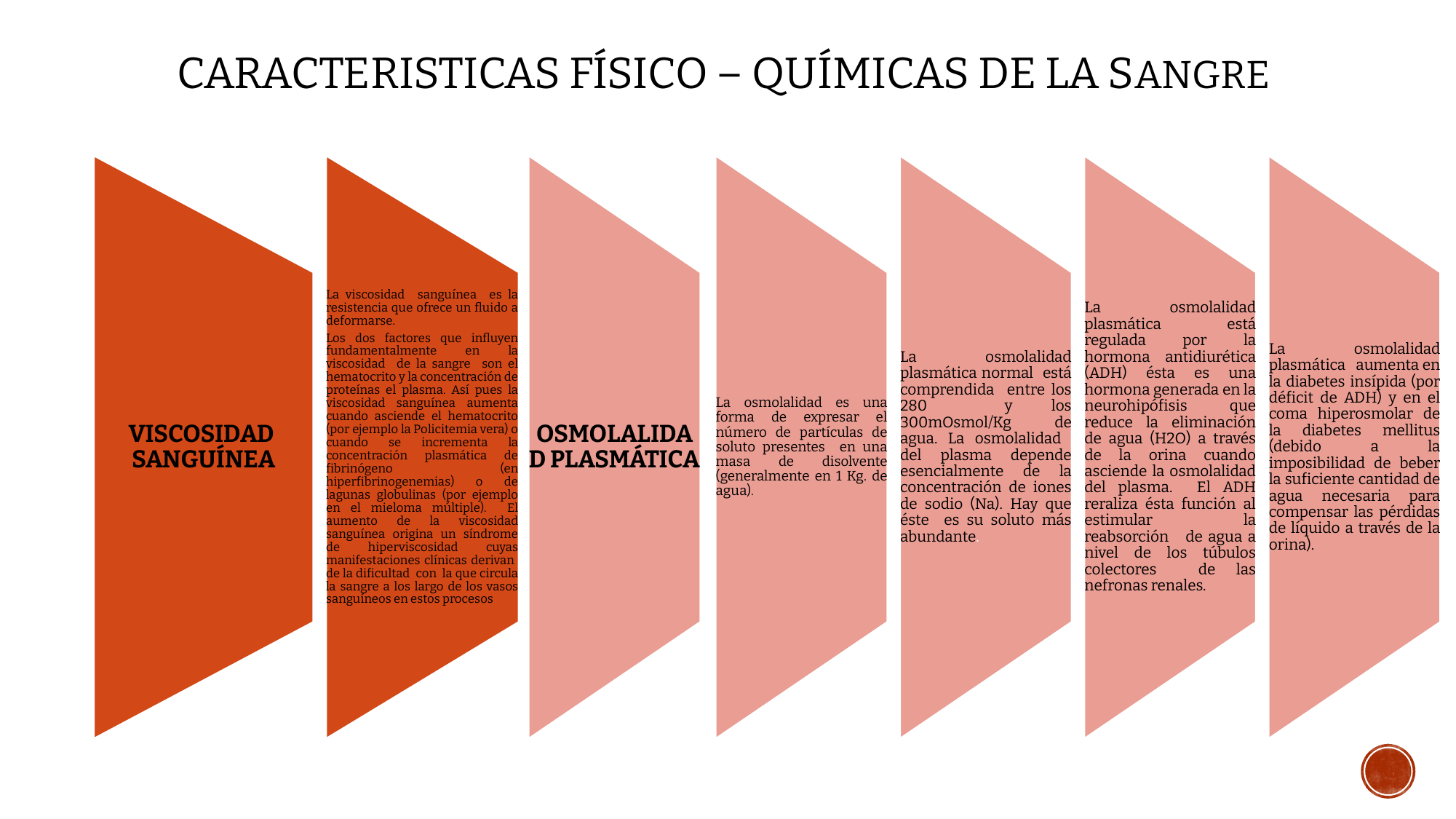

# CARACTERISTICAS FÍSICO – QUÍMICAS DE LA SANGRE
VISCOSIDAD  SANGUÍNEA
La viscosidad  sanguínea  es la resistencia que ofrece un fluido a deformarse.
Los dos factores que influyen fundamentalmente en la viscosidad  de la sangre  son el hematocrito y la concentración de proteínas el plasma. Así pues la viscosidad sanguínea aumenta cuando asciende el hematocrito (por ejemplo la Policitemia vera) o cuando se incrementa la concentración plasmática de fibrinógeno (en hiperfibrinogenemias) o de lagunas globulinas (por ejemplo en el mieloma múltiple).  El aumento de la viscosidad sanguínea origina un síndrome de hiperviscosidad cuyas manifestaciones clínicas derivan  de la dificultad  con  la que circula la sangre a los largo de los vasos sanguíneos en estos procesos
OSMOLALIDAD PLASMÁTICA
La osmolalidad es una forma de expresar el número de partículas de soluto presentes  en una masa de disolvente (generalmente en 1 Kg. de agua).
La osmolalidad plasmática normal  está comprendida  entre los 280  y los 300mOsmol/Kg de agua. La osmolalidad  del  plasma  depende esencialmente  de  la concentración de iones de sodio (Na). Hay que éste  es su soluto más abundante.
La osmolalidad plasmática está regulada por la hormona antidiurética (ADH) ésta es una hormona generada en la neurohipófisis que reduce la eliminación de agua (H2O) a través de la orina cuando asciende la osmolalidad del plasma.  El ADH reraliza ésta función al estimular  la reabsorción   de agua a nivel de los túbulos colectores  de las nefronas renales.
La osmolalidad plasmática   aumenta en la diabetes insípida (por déficit de ADH) y en el coma hiperosmolar de la diabetes mellitus (debido a la imposibilidad de beber la suficiente cantidad de agua necesaria para compensar las pérdidas de líquido a través de la orina).